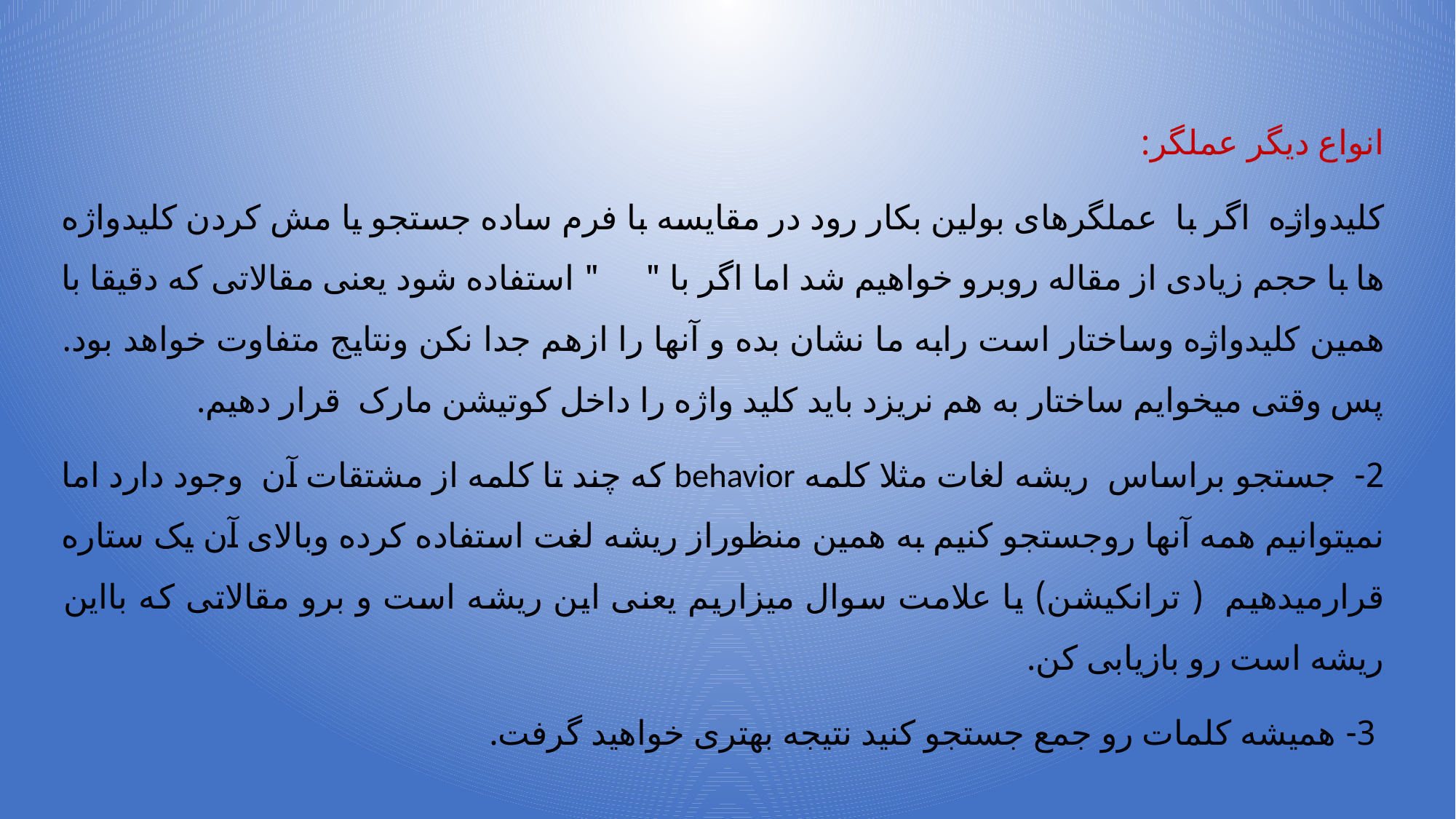

انواع دیگر عملگر:
کلیدواژه  اگر با  عملگرهای بولین بکار رود در مقایسه با فرم ساده جستجو یا مش کردن کلیدواژه ها با حجم زیادی از مقاله روبرو خواهیم شد اما اگر با "     " استفاده شود یعنی مقالاتی که دقیقا با همین کلیدواژه وساختار است رابه ما نشان بده و آنها را ازهم جدا نکن ونتایج متفاوت خواهد بود. پس وقتی میخوایم ساختار به هم نریزد باید کلید واژه را داخل کوتیشن مارک  قرار دهیم.
2-  جستجو براساس  ریشه لغات مثلا کلمه behavior که چند تا کلمه از مشتقات آن  وجود دارد اما نمیتوانیم همه آنها روجستجو کنیم به همین منظوراز ریشه لغت استفاده کرده وبالای آن یک ستاره قرارمیدهیم  ( ترانکیشن) یا علامت سوال میزاریم یعنی این ریشه است و برو مقالاتی که بااین ریشه است رو بازیابی کن.
 3- همیشه کلمات رو جمع جستجو کنید نتیجه بهتری خواهید گرفت.